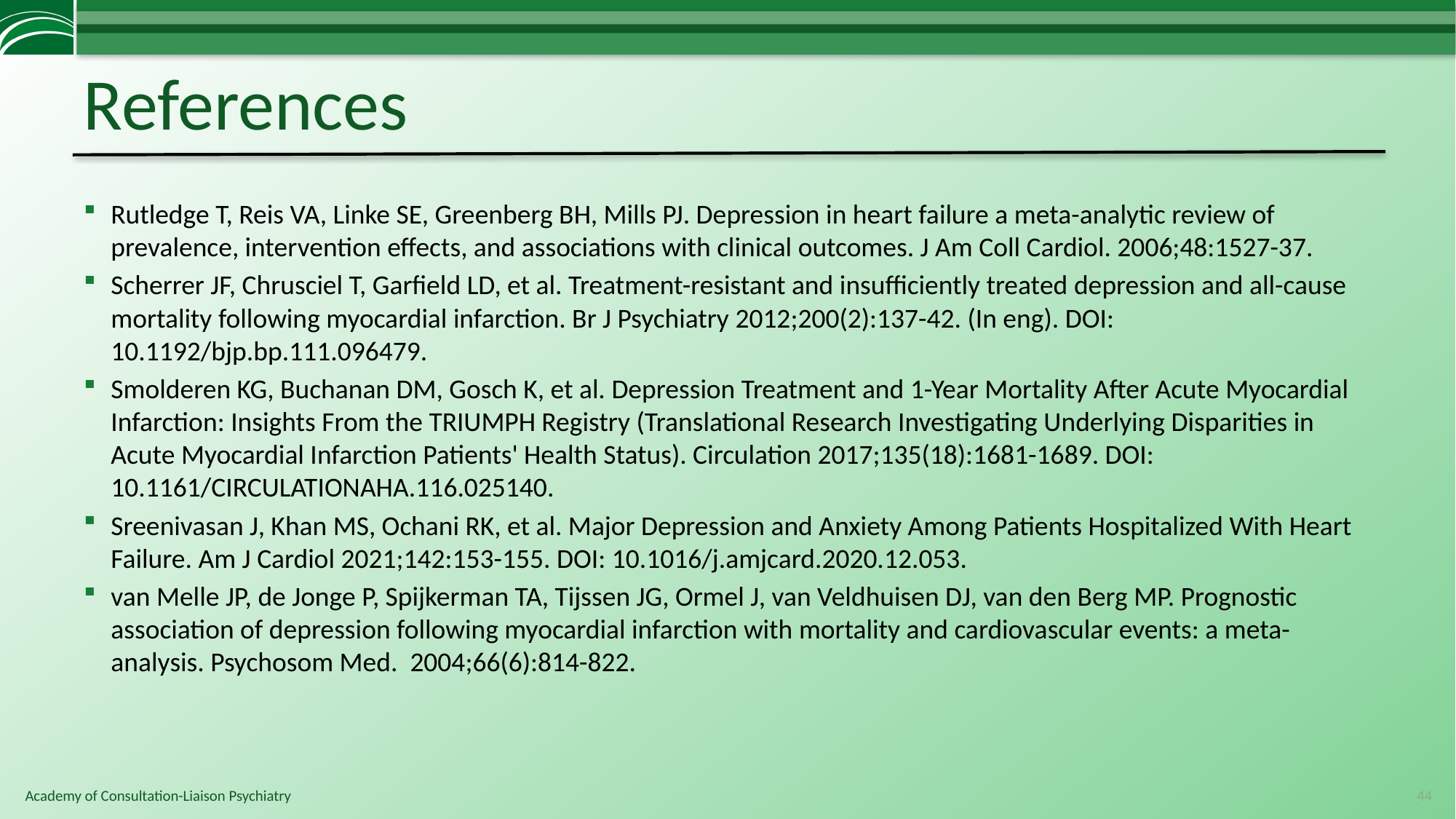

# References
Rutledge T, Reis VA, Linke SE, Greenberg BH, Mills PJ. Depression in heart failure a meta-analytic review of prevalence, intervention effects, and associations with clinical outcomes. J Am Coll Cardiol. 2006;48:1527-37.
Scherrer JF, Chrusciel T, Garfield LD, et al. Treatment-resistant and insufficiently treated depression and all-cause mortality following myocardial infarction. Br J Psychiatry 2012;200(2):137-42. (In eng). DOI: 10.1192/bjp.bp.111.096479.
Smolderen KG, Buchanan DM, Gosch K, et al. Depression Treatment and 1-Year Mortality After Acute Myocardial Infarction: Insights From the TRIUMPH Registry (Translational Research Investigating Underlying Disparities in Acute Myocardial Infarction Patients' Health Status). Circulation 2017;135(18):1681-1689. DOI: 10.1161/CIRCULATIONAHA.116.025140.
Sreenivasan J, Khan MS, Ochani RK, et al. Major Depression and Anxiety Among Patients Hospitalized With Heart Failure. Am J Cardiol 2021;142:153-155. DOI: 10.1016/j.amjcard.2020.12.053.
van Melle JP, de Jonge P, Spijkerman TA, Tijssen JG, Ormel J, van Veldhuisen DJ, van den Berg MP. Prognostic association of depression following myocardial infarction with mortality and cardiovascular events: a meta-analysis. Psychosom Med.  2004;66(6):814-822.

44